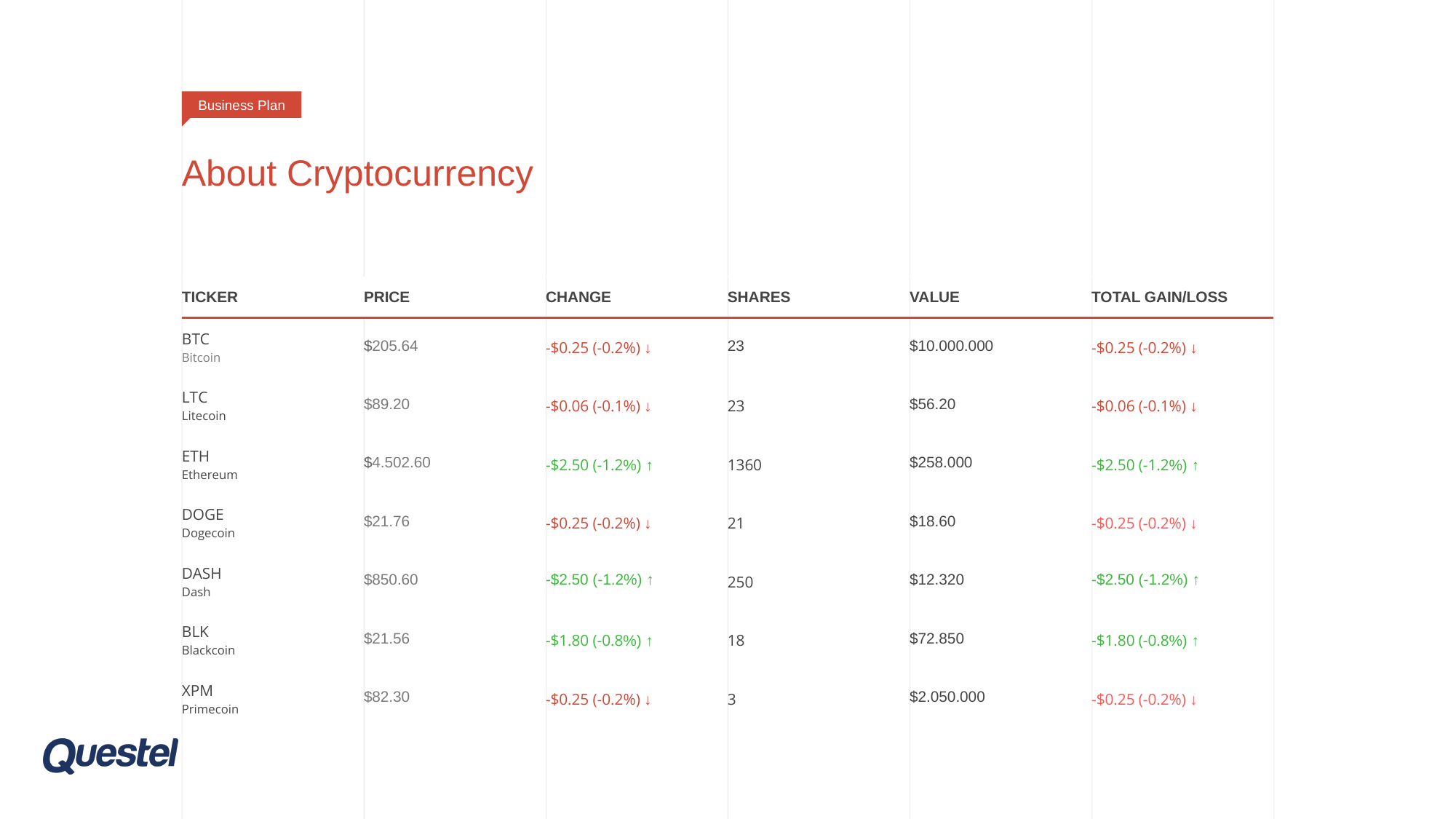

Business Plan

# About Cryptocurrency
| TICKER | PRICE | CHANGE | SHARES | VALUE | TOTAL GAIN/LOSS |
| --- | --- | --- | --- | --- | --- |
| BTC Bitcoin | $205.64 | -$0.25 (-0.2%) ↓ | 23 | $10.000.000 | -$0.25 (-0.2%) ↓ |
| LTC Litecoin | $89.20 | -$0.06 (-0.1%) ↓ | 23 | $56.20 | -$0.06 (-0.1%) ↓ |
| ETH Ethereum | $4.502.60 | -$2.50 (-1.2%) ↑ | 1360 | $258.000 | -$2.50 (-1.2%) ↑ |
| DOGE Dogecoin | $21.76 | -$0.25 (-0.2%) ↓ | 21 | $18.60 | -$0.25 (-0.2%) ↓ |
| DASH Dash | $850.60 | -$2.50 (-1.2%) ↑ | 250 | $12.320 | -$2.50 (-1.2%) ↑ |
| BLK Blackcoin | $21.56 | -$1.80 (-0.8%) ↑ | 18 | $72.850 | -$1.80 (-0.8%) ↑ |
| XPM Primecoin | $82.30 | -$0.25 (-0.2%) ↓ | 3 | $2.050.000 | -$0.25 (-0.2%) ↓ |